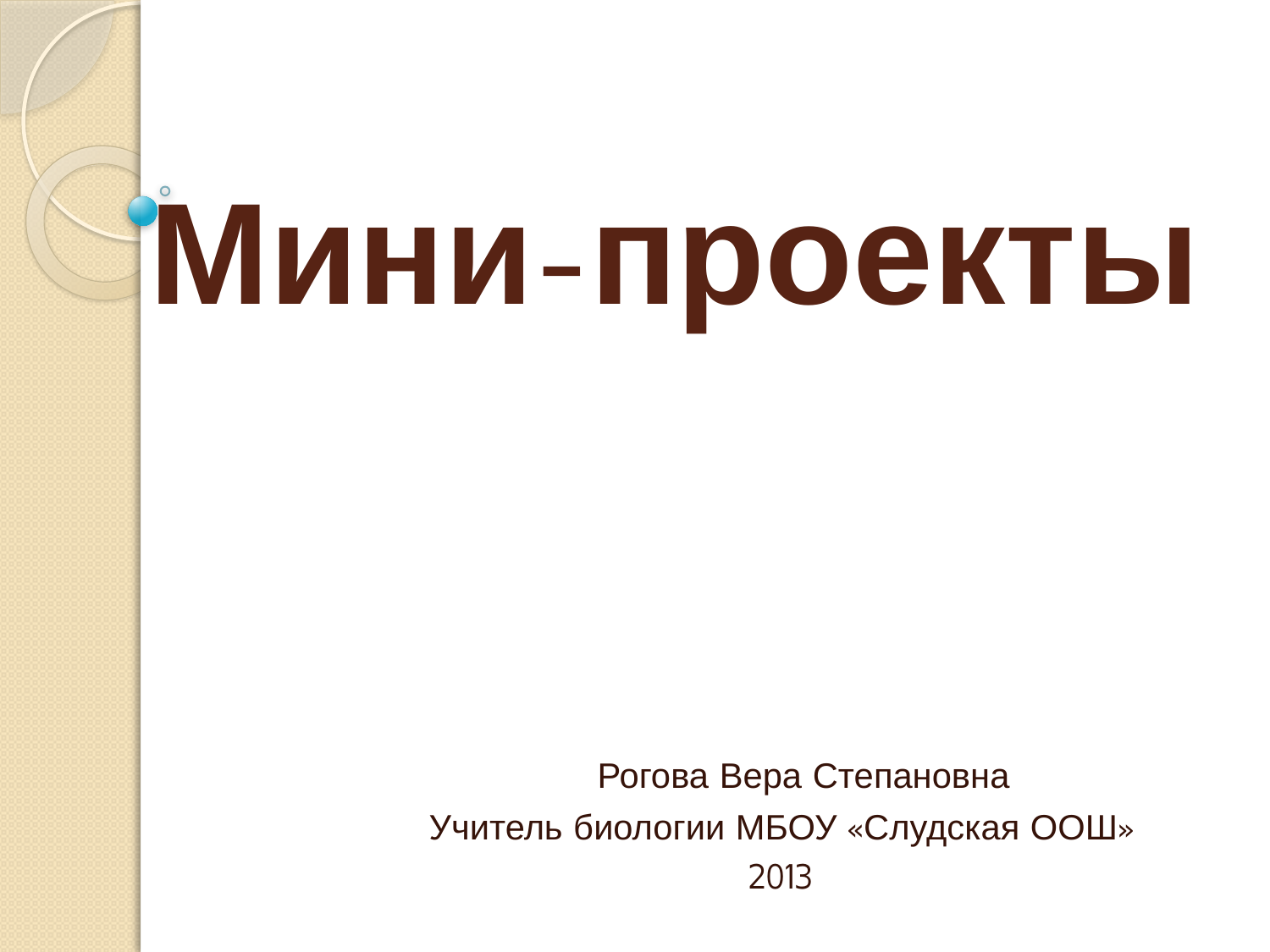

# Мини-проекты
   Рогова Вера Степановна
Учитель биологии МБОУ «Слудская ООШ»
2013